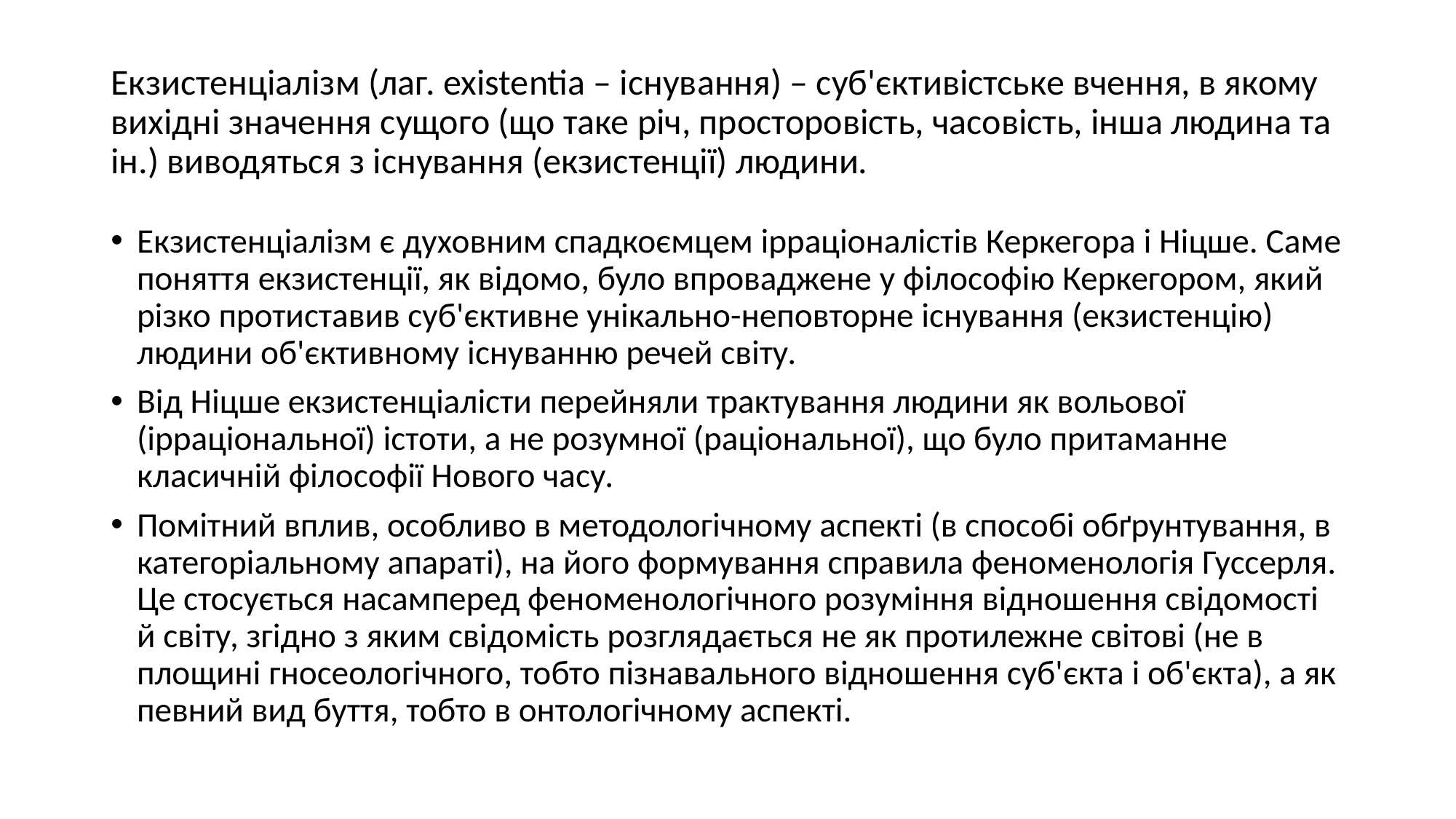

# Екзистенціалізм (лаг. existentia – існування) – суб'єктивістське вчення, в якому вихідні значення сущого (що таке річ, просторовість, часовість, інша людина та ін.) виводяться з існування (екзистенції) людини.
Екзистенціалізм є духовним спадкоємцем ірраціоналістів Керкегора і Ніцше. Саме поняття екзистенції, як відомо, було впроваджене у філософію Керкегором, який різко протиставив суб'єктивне унікально-неповторне існування (екзистенцію) людини об'єктивному існуванню речей світу.
Від Ніцше екзистенціалісти перейняли трактування людини як вольової (ірраціональної) істоти, а не розумної (раціональної), що було притаманне класичній філософії Нового часу.
Помітний вплив, особливо в методологічному аспекті (в способі обґрунтування, в категоріальному апараті), на його формування справила феноменологія Гуссерля. Це стосується насамперед феноменологічного розуміння відношення свідомості й світу, згідно з яким свідомість розглядається не як протилежне світові (не в площині гносеологічного, тобто пізнавального відношення суб'єкта і об'єкта), а як певний вид буття, тобто в онтологічному аспекті.